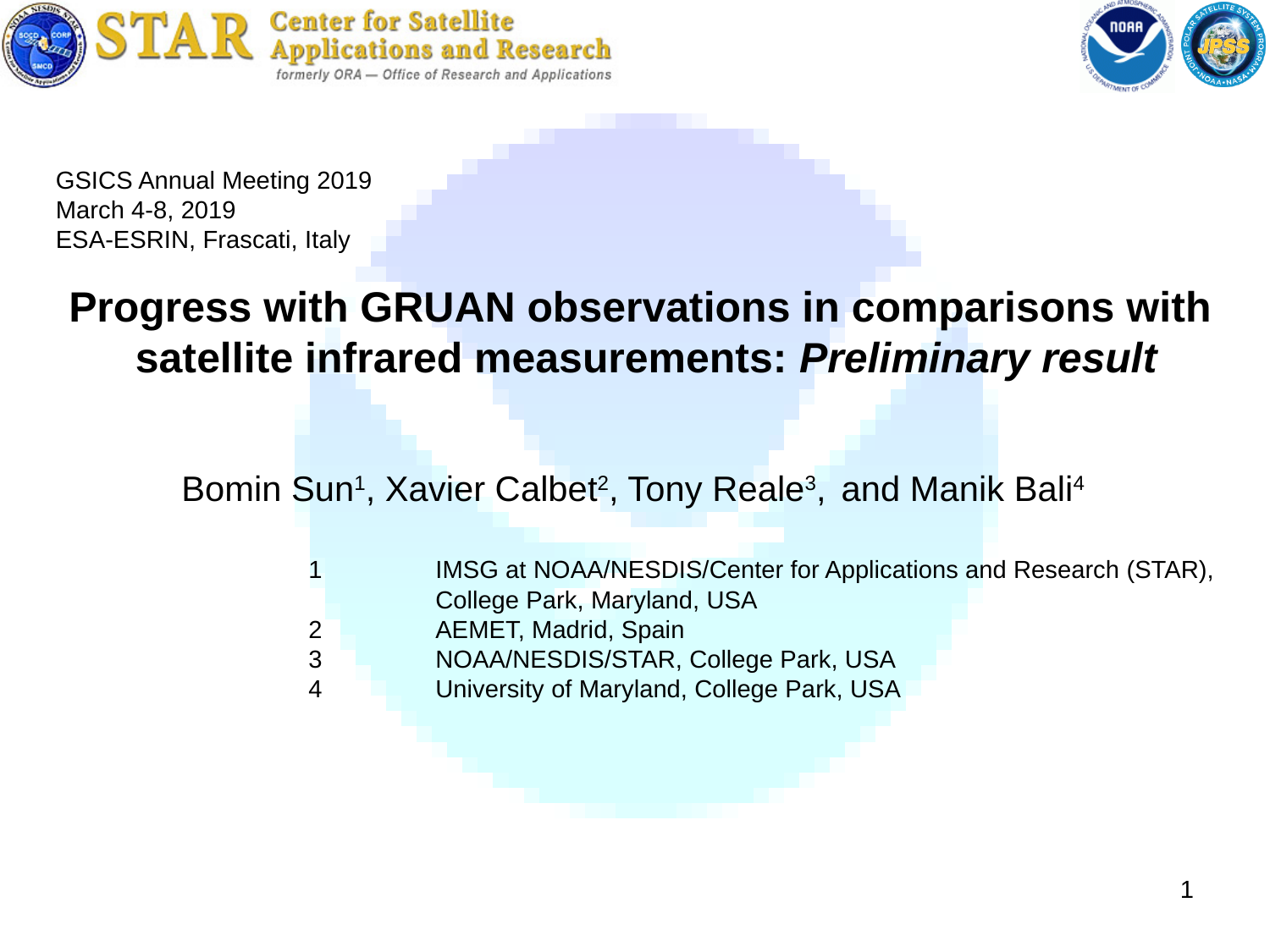

GSICS Annual Meeting 2019
March 4-8, 2019
ESA-ESRIN, Frascati, Italy

Progress with GRUAN observations in comparisons with
satellite infrared measurements: Preliminary result

              	Bomin Sun1, Xavier Calbet2, Tony Reale3,  and Manik Bali4

		1	IMSG at NOAA/NESDIS/Center for Applications and Research (STAR),
			College Park, Maryland, USA
		2 	AEMET, Madrid, Spain
		3	NOAA/NESDIS/STAR, College Park, USA
		4	University of Maryland, College Park, USA

1